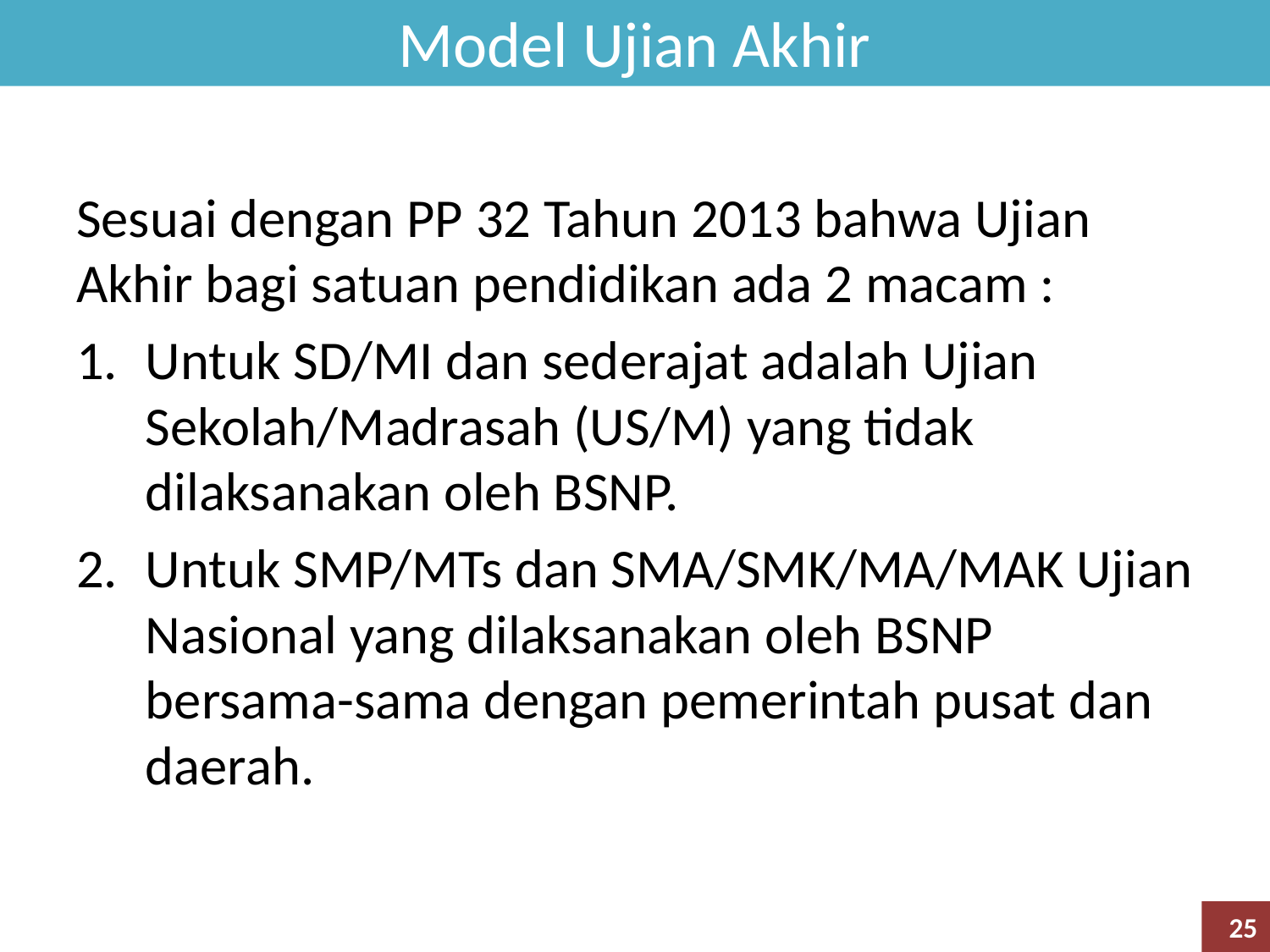

Model Ujian Akhir
Sesuai dengan PP 32 Tahun 2013 bahwa Ujian Akhir bagi satuan pendidikan ada 2 macam :
Untuk SD/MI dan sederajat adalah Ujian Sekolah/Madrasah (US/M) yang tidak dilaksanakan oleh BSNP.
Untuk SMP/MTs dan SMA/SMK/MA/MAK Ujian Nasional yang dilaksanakan oleh BSNP bersama-sama dengan pemerintah pusat dan daerah.
25